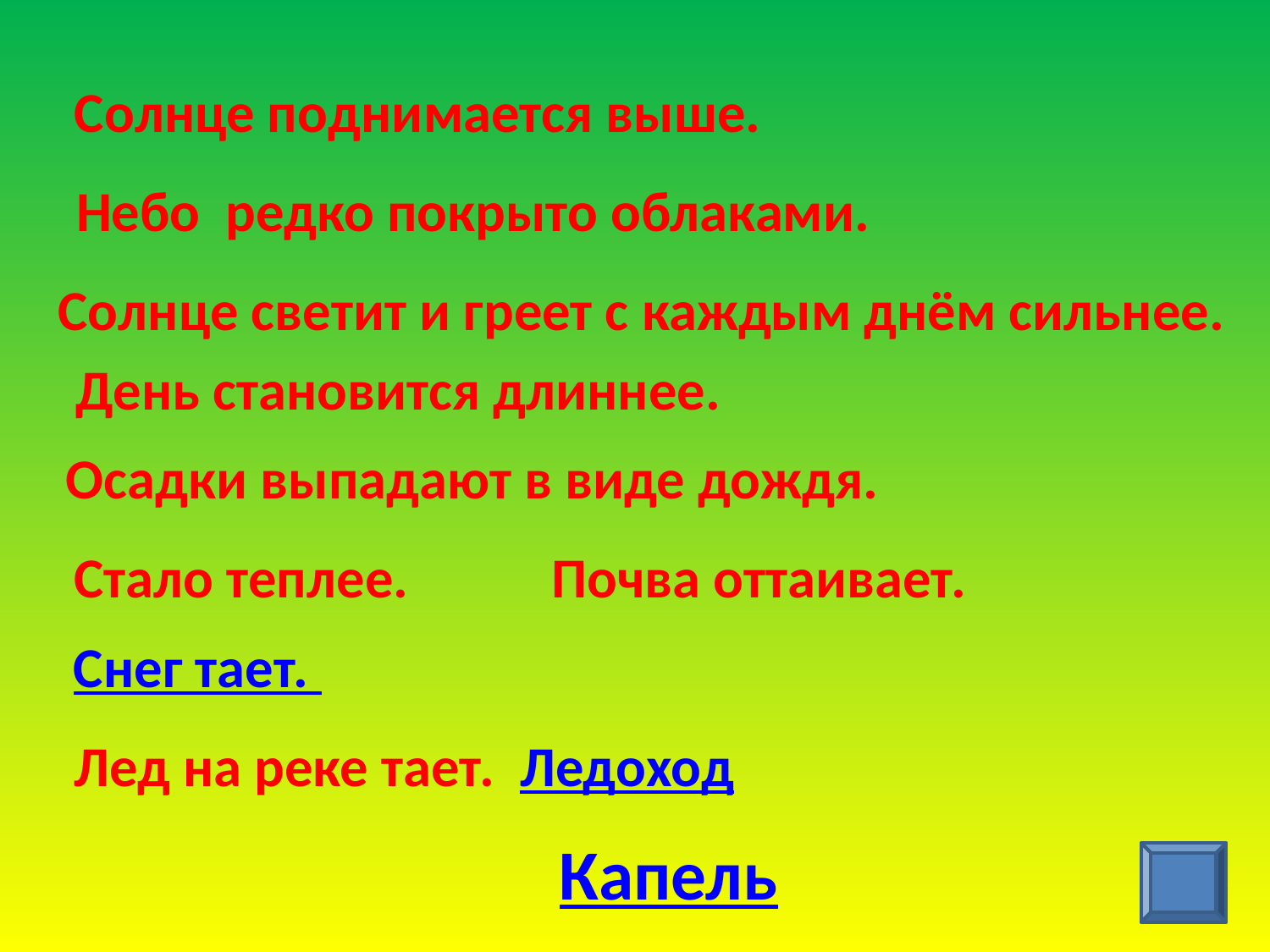

Солнце поднимается выше.
Небо  редко покрыто облаками.
Солнце светит и греет с каждым днём сильнее.
День становится длиннее.
Осадки выпадают в виде дождя.
Стало теплее.
Почва оттаивает.
Снег тает.
Лед на реке тает.  Ледоход
Капель